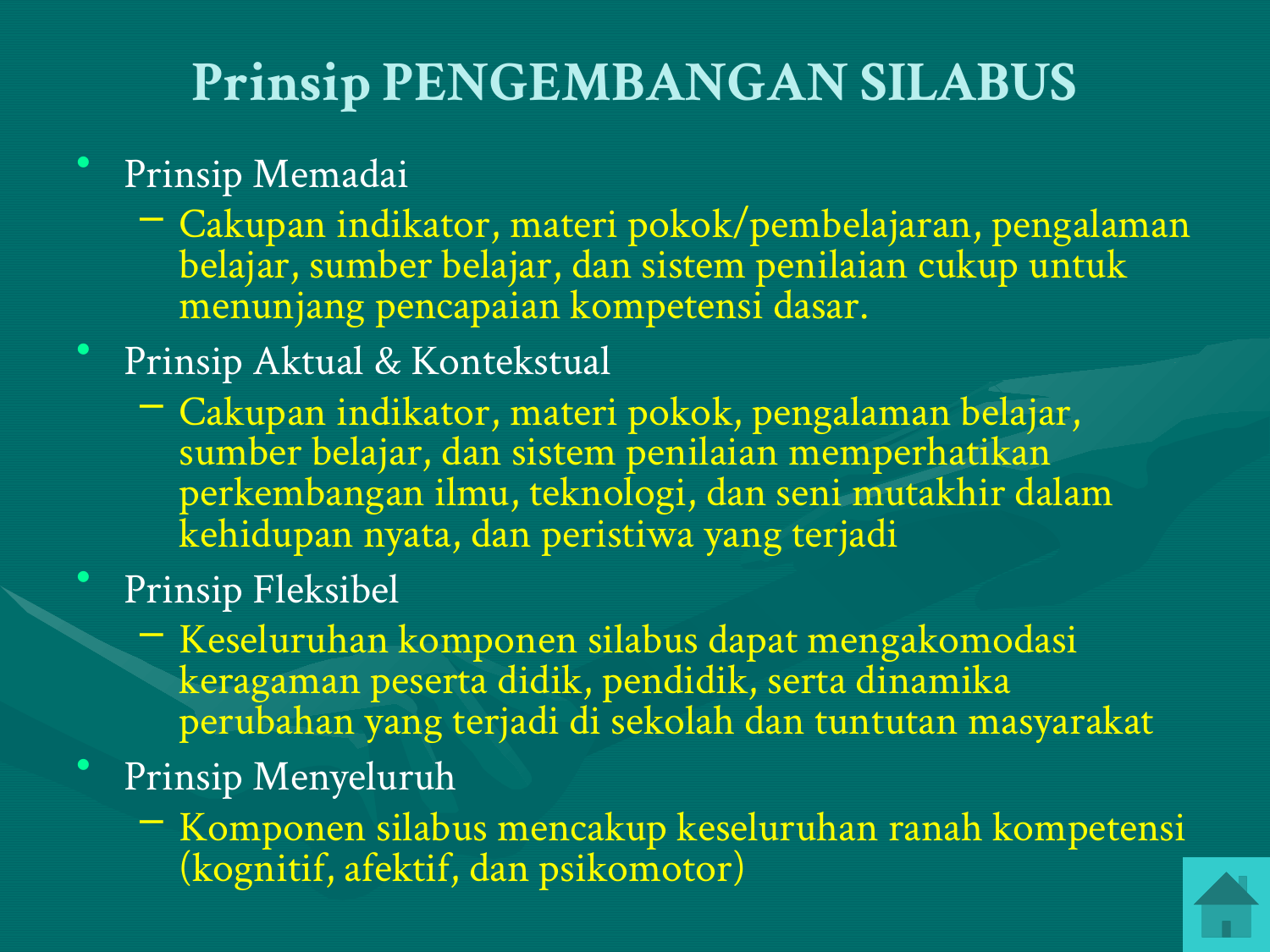

# Prinsip PENGEMBANGAN SILABUS
Prinsip Memadai
Cakupan indikator, materi pokok/pembelajaran, pengalaman belajar, sumber belajar, dan sistem penilaian cukup untuk menunjang pencapaian kompetensi dasar.
Prinsip Aktual & Kontekstual
Cakupan indikator, materi pokok, pengalaman belajar, sumber belajar, dan sistem penilaian memperhatikan perkembangan ilmu, teknologi, dan seni mutakhir dalam kehidupan nyata, dan peristiwa yang terjadi
Prinsip Fleksibel
Keseluruhan komponen silabus dapat mengakomodasi keragaman peserta didik, pendidik, serta dinamika perubahan yang terjadi di sekolah dan tuntutan masyarakat
Prinsip Menyeluruh
Komponen silabus mencakup keseluruhan ranah kompetensi (kognitif, afektif, dan psikomotor)